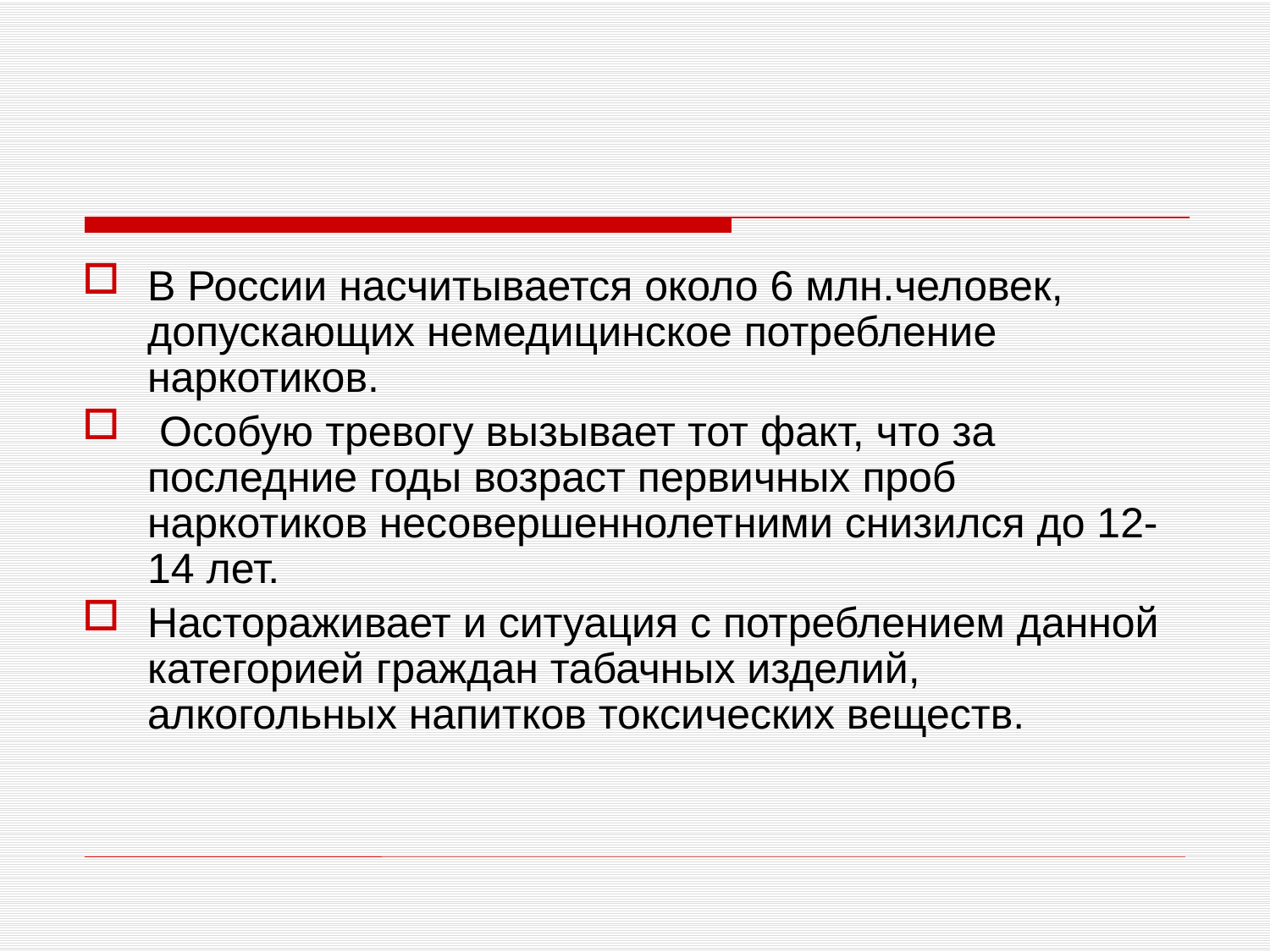

В России насчитывается около 6 млн.человек, допускающих немедицинское потребление наркотиков.
 Особую тревогу вызывает тот факт, что за последние годы возраст первичных проб наркотиков несовершеннолетними снизился до 12-14 лет.
Настораживает и ситуация с потреблением данной категорией граждан табачных изделий, алкогольных напитков токсических веществ.